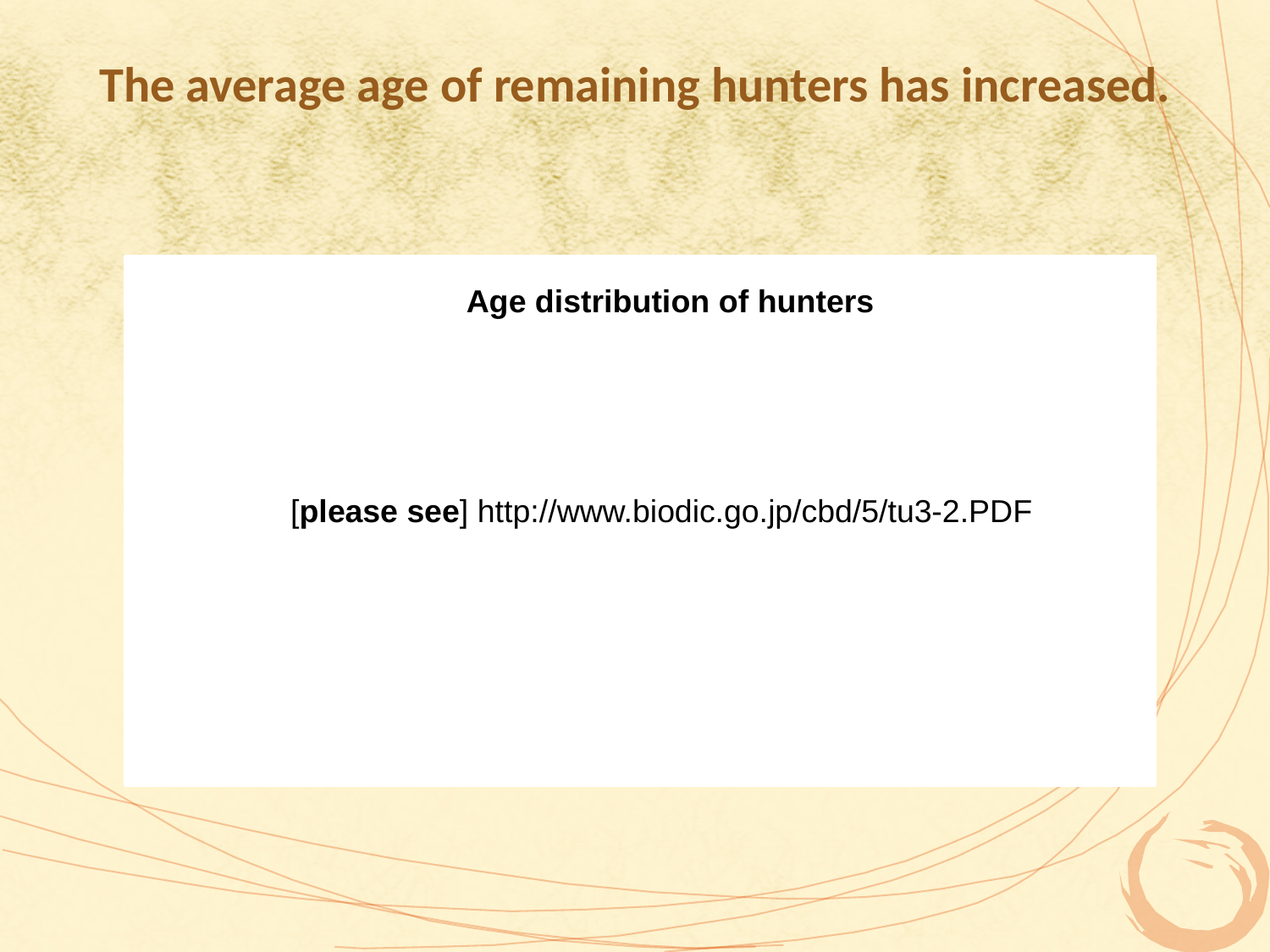

The average age of remaining hunters has increased.

 Age distribution of hunters
[please see] http://www.biodic.go.jp/cbd/5/tu3-2.PDF